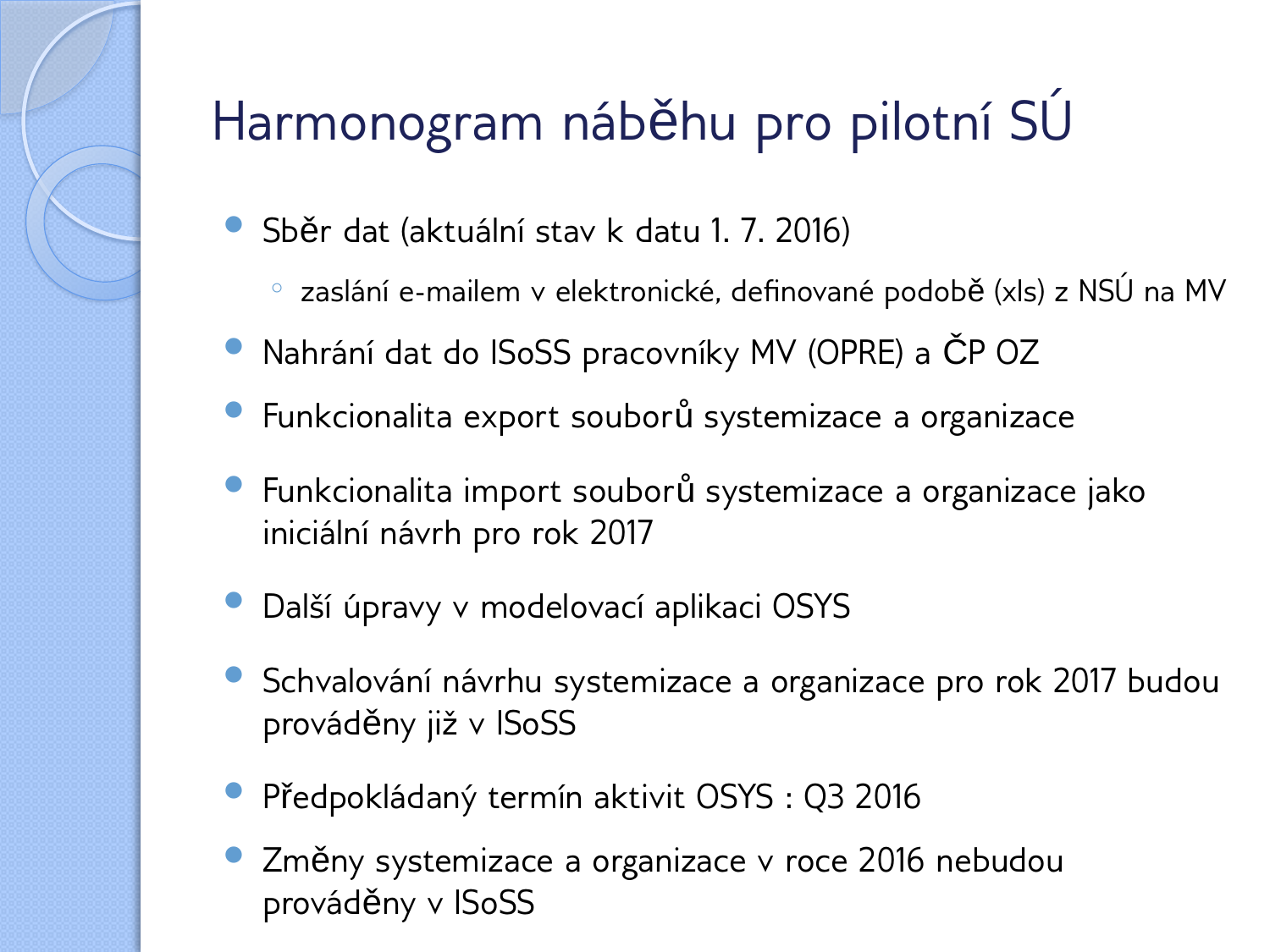

# Harmonogram náběhu pro pilotní SÚ
Sběr dat (aktuální stav k datu 1. 7. 2016)
zaslání e-mailem v elektronické, definované podobě (xls) z NSÚ na MV
Nahrání dat do ISoSS pracovníky MV (OPRE) a ČP OZ
Funkcionalita export souborů systemizace a organizace
Funkcionalita import souborů systemizace a organizace jako iniciální návrh pro rok 2017
Další úpravy v modelovací aplikaci OSYS
Schvalování návrhu systemizace a organizace pro rok 2017 budou prováděny již v ISoSS
Předpokládaný termín aktivit OSYS : Q3 2016
Změny systemizace a organizace v roce 2016 nebudou prováděny v ISoSS